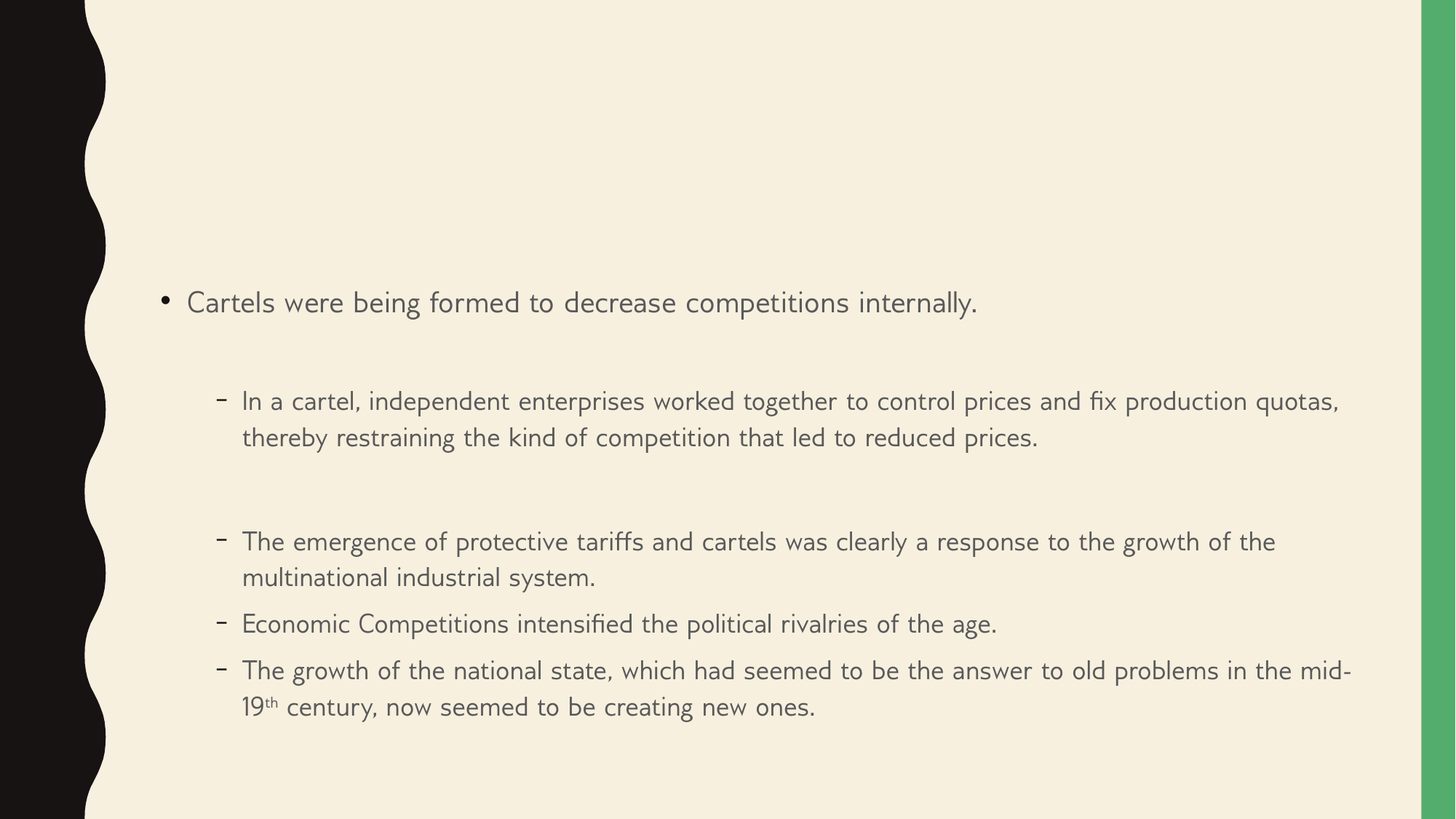

#
Cartels were being formed to decrease competitions internally.

In a cartel, independent enterprises worked together to control prices and fix production quotas, thereby restraining the kind of competition that led to reduced prices.

The emergence of protective tariffs and cartels was clearly a response to the growth of the multinational industrial system.
Economic Competitions intensified the political rivalries of the age.
The growth of the national state, which had seemed to be the answer to old problems in the mid-19th century, now seemed to be creating new ones.